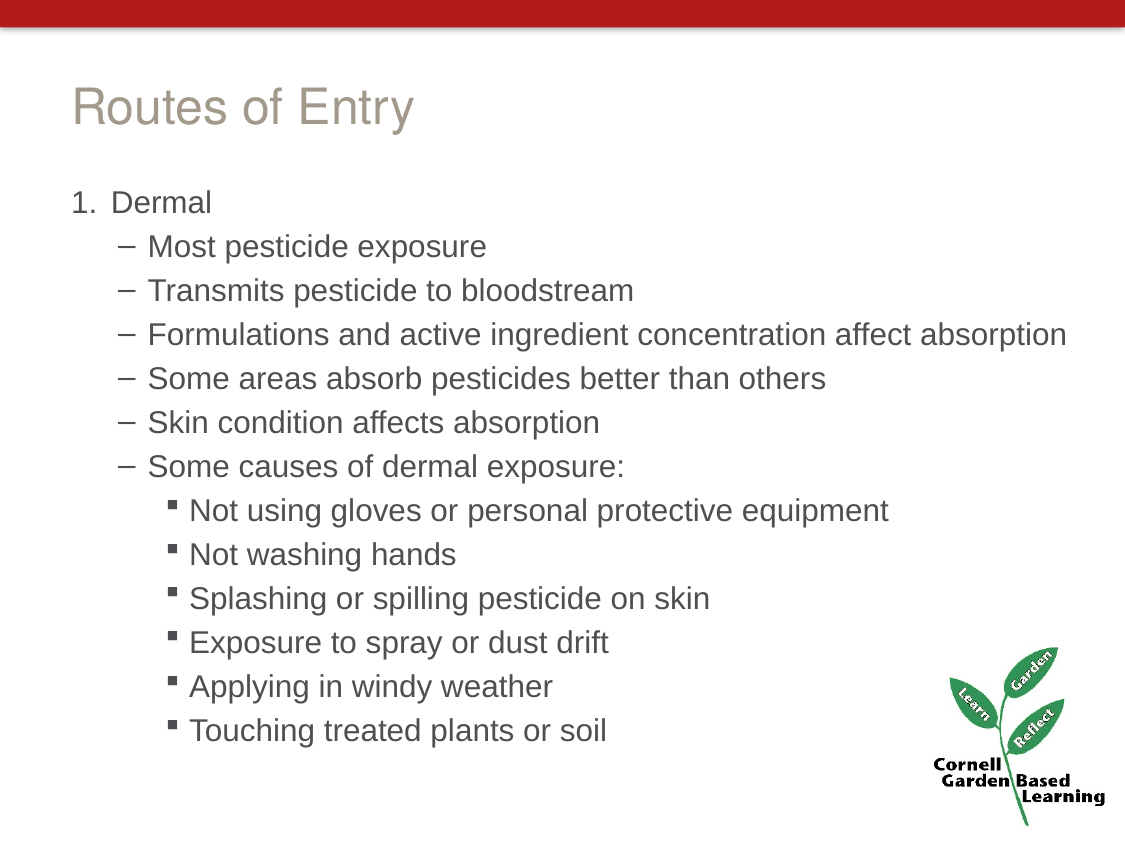

# Routes of Entry
Dermal
Most pesticide exposure
Transmits pesticide to bloodstream
Formulations and active ingredient concentration affect absorption
Some areas absorb pesticides better than others
Skin condition affects absorption
Some causes of dermal exposure:
Not using gloves or personal protective equipment
Not washing hands
Splashing or spilling pesticide on skin
Exposure to spray or dust drift
Applying in windy weather
Touching treated plants or soil